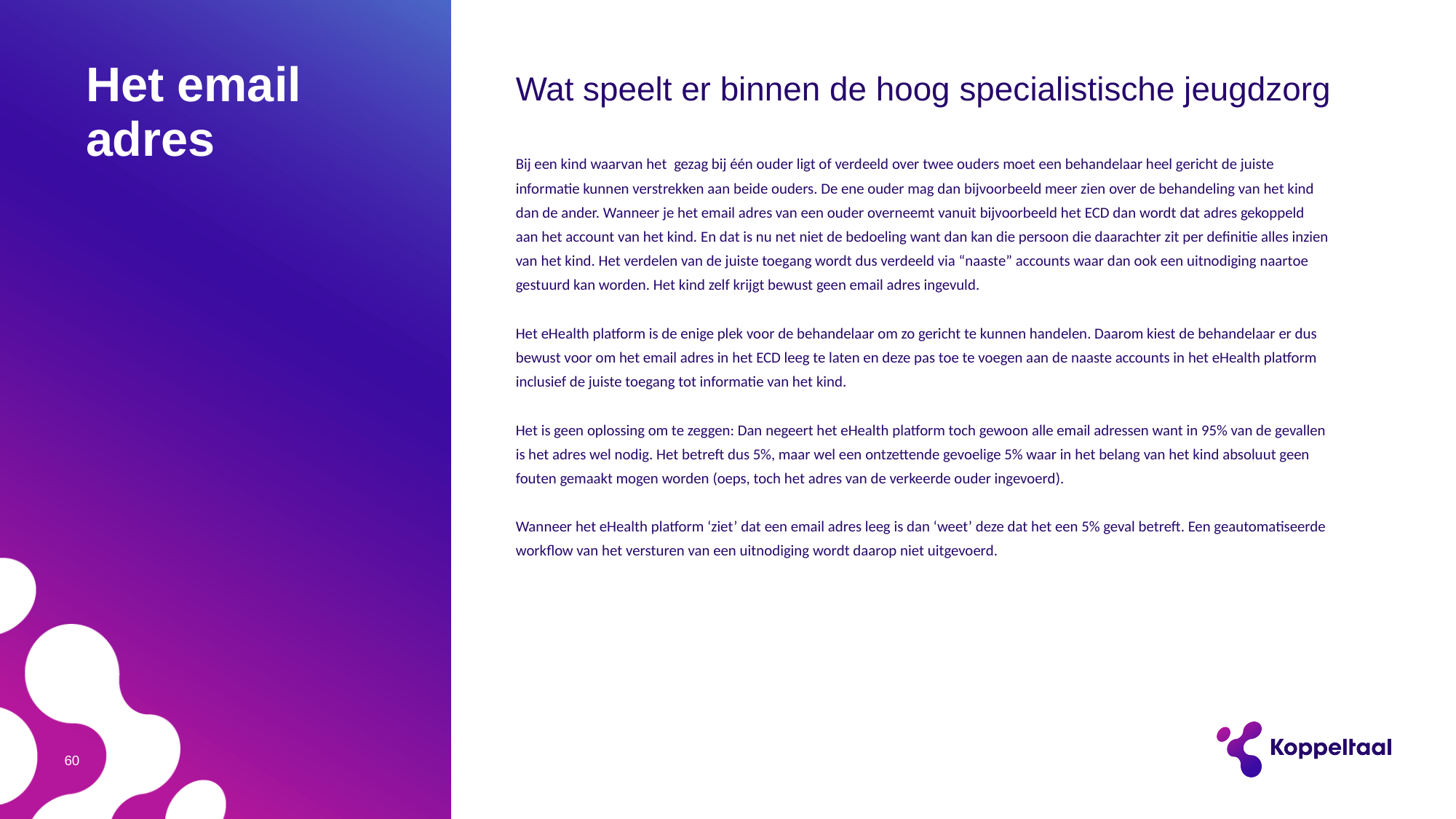

# Het email adres
Wat speelt er binnen de hoog specialistische jeugdzorg
Bij een kind waarvan het  gezag bij één ouder ligt of verdeeld over twee ouders moet een behandelaar heel gericht de juiste informatie kunnen verstrekken aan beide ouders. De ene ouder mag dan bijvoorbeeld meer zien over de behandeling van het kind dan de ander. Wanneer je het email adres van een ouder overneemt vanuit bijvoorbeeld het ECD dan wordt dat adres gekoppeld aan het account van het kind. En dat is nu net niet de bedoeling want dan kan die persoon die daarachter zit per definitie alles inzien van het kind. Het verdelen van de juiste toegang wordt dus verdeeld via “naaste” accounts waar dan ook een uitnodiging naartoe gestuurd kan worden. Het kind zelf krijgt bewust geen email adres ingevuld.

Het eHealth platform is de enige plek voor de behandelaar om zo gericht te kunnen handelen. Daarom kiest de behandelaar er dus bewust voor om het email adres in het ECD leeg te laten en deze pas toe te voegen aan de naaste accounts in het eHealth platform inclusief de juiste toegang tot informatie van het kind.

Het is geen oplossing om te zeggen: Dan negeert het eHealth platform toch gewoon alle email adressen want in 95% van de gevallen is het adres wel nodig. Het betreft dus 5%, maar wel een ontzettende gevoelige 5% waar in het belang van het kind absoluut geen fouten gemaakt mogen worden (oeps, toch het adres van de verkeerde ouder ingevoerd).

Wanneer het eHealth platform ‘ziet’ dat een email adres leeg is dan ‘weet’ deze dat het een 5% geval betreft. Een geautomatiseerde workflow van het versturen van een uitnodiging wordt daarop niet uitgevoerd.

60